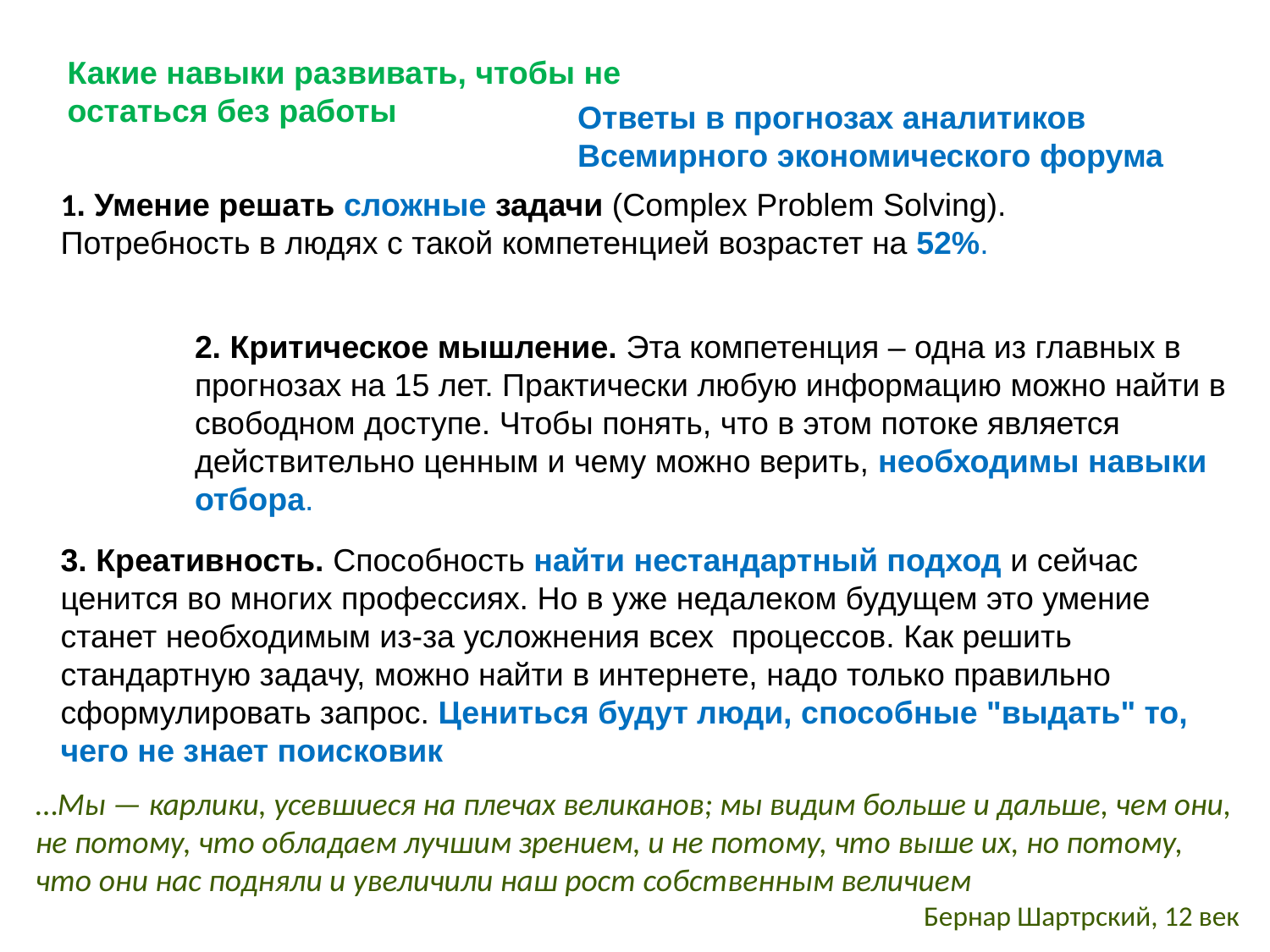

Какие навыки развивать, чтобы не остаться без работы
Ответы в прогнозах аналитиков Всемирного экономического форума
1. Умение решать сложные задачи (Complex Problem Solving). Потребность в людях с такой компетенцией возрастет на 52%.
2. Критическое мышление. Эта компетенция – одна из главных в прогнозах на 15 лет. Практически любую информацию можно найти в свободном доступе. Чтобы понять, что в этом потоке является действительно ценным и чему можно верить, необходимы навыки отбора.
3. Креативность. Способность найти нестандартный подход и сейчас ценится во многих профессиях. Но в уже недалеком будущем это умение станет необходимым из-за усложнения всех  процессов. Как решить стандартную задачу, можно найти в интернете, надо только правильно сформулировать запрос. Цениться будут люди, способные "выдать" то, чего не знает поисковик
…Мы — карлики, усевшиеся на плечах великанов; мы видим больше и дальше, чем они, не потому, что обладаем лучшим зрением, и не потому, что выше их, но потому, что они нас подняли и увеличили наш рост собственным величием
Бернар Шартрский, 12 век